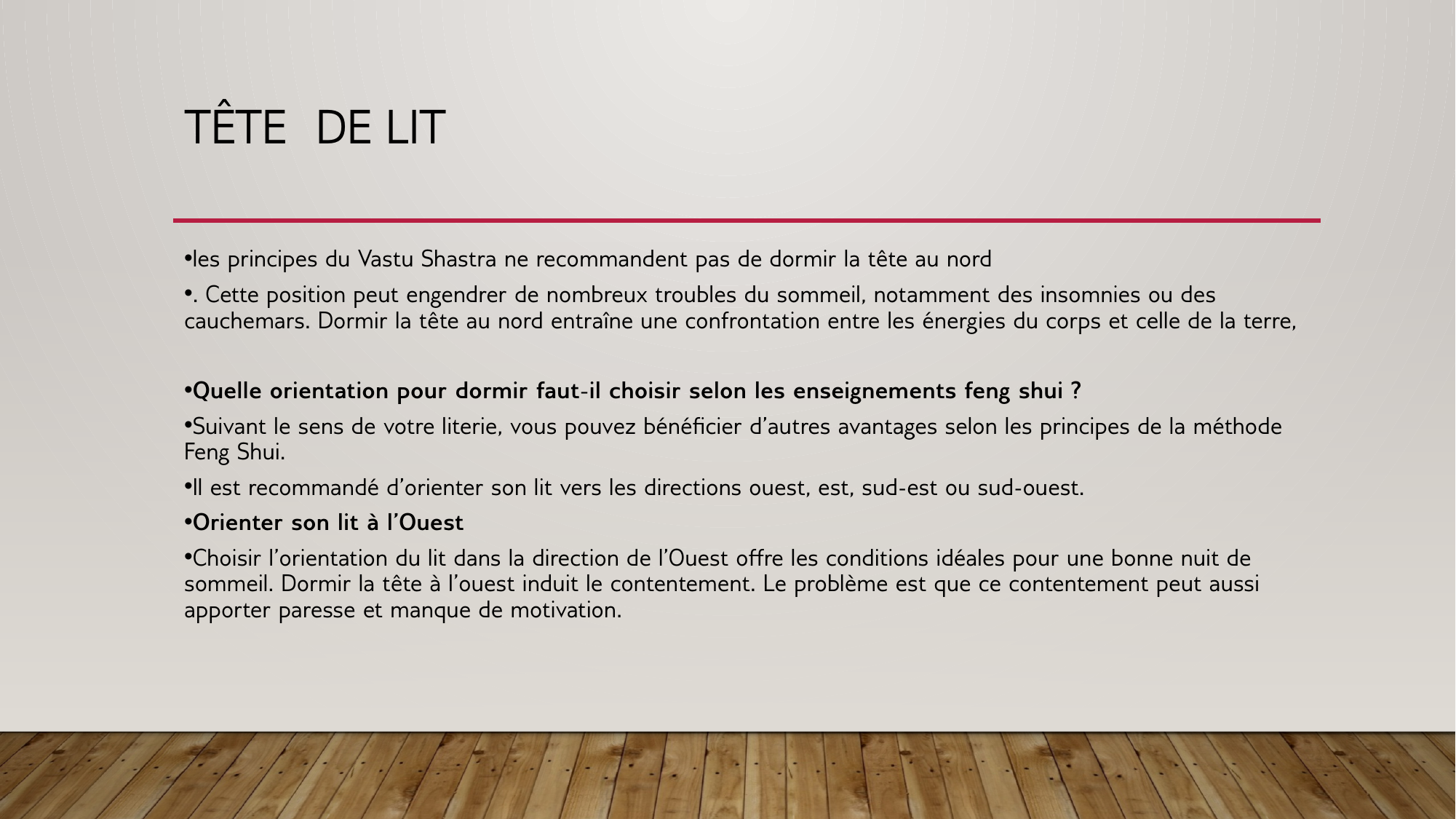

# Tête  de lit
les principes du Vastu Shastra ne recommandent pas de dormir la tête au nord
. Cette position peut engendrer de nombreux troubles du sommeil, notamment des insomnies ou des cauchemars. Dormir la tête au nord entraîne une confrontation entre les énergies du corps et celle de la terre,

Quelle orientation pour dormir faut-il choisir selon les enseignements feng shui ?
Suivant le sens de votre literie, vous pouvez bénéficier d’autres avantages selon les principes de la méthode Feng Shui.
Il est recommandé d’orienter son lit vers les directions ouest, est, sud-est ou sud-ouest.
Orienter son lit à l’Ouest
Choisir l’orientation du lit dans la direction de l’Ouest offre les conditions idéales pour une bonne nuit de sommeil. Dormir la tête à l’ouest induit le contentement. Le problème est que ce contentement peut aussi apporter paresse et manque de motivation.